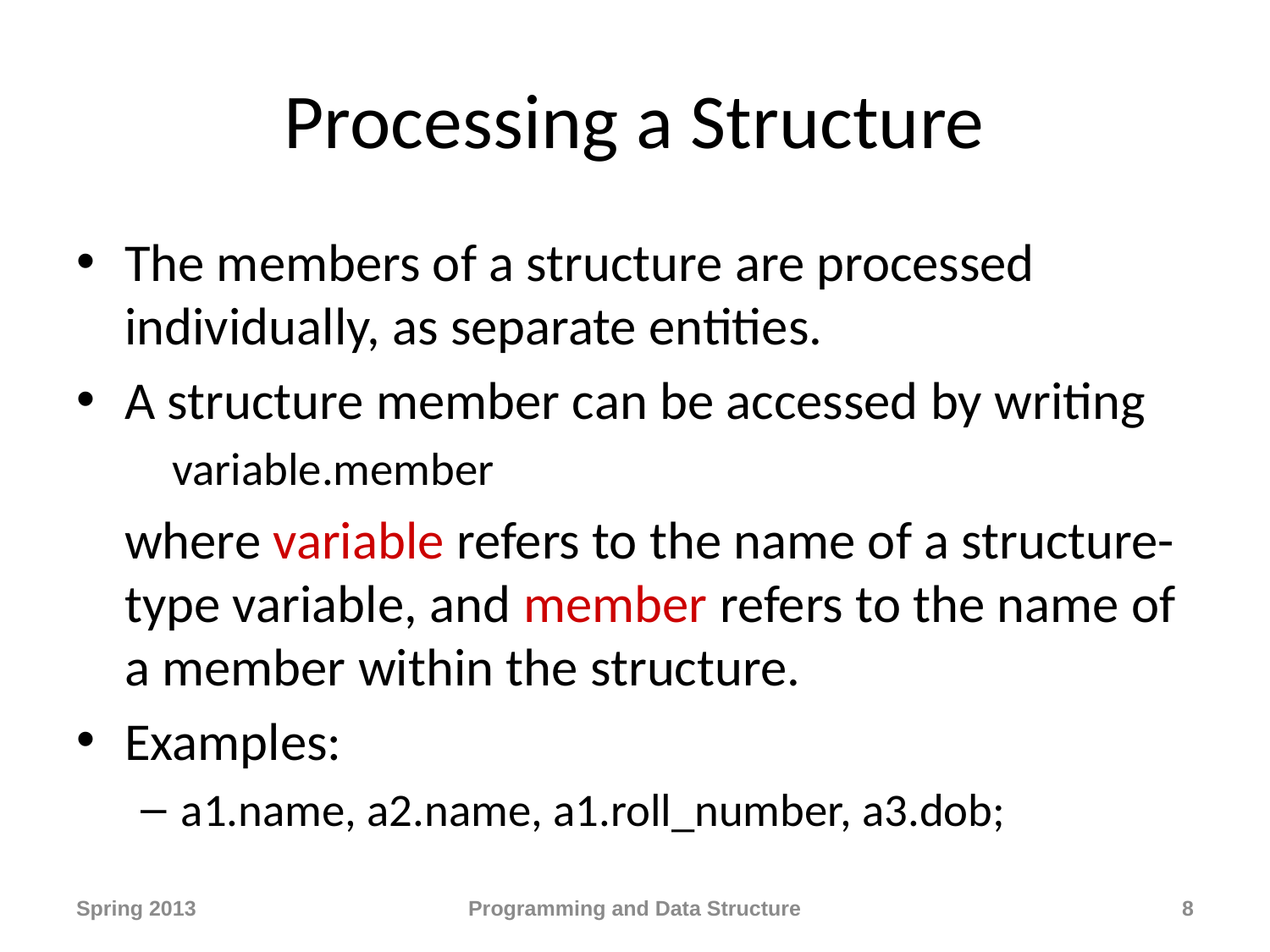

# Processing a Structure
The members of a structure are processed individually, as separate entities.
A structure member can be accessed by writing
   variable.member
    where variable refers to the name of a structure-type variable, and member refers to the name of a member within the structure.
Examples:
a1.name, a2.name, a1.roll_number, a3.dob;
Spring 2013
Programming and Data Structure
8